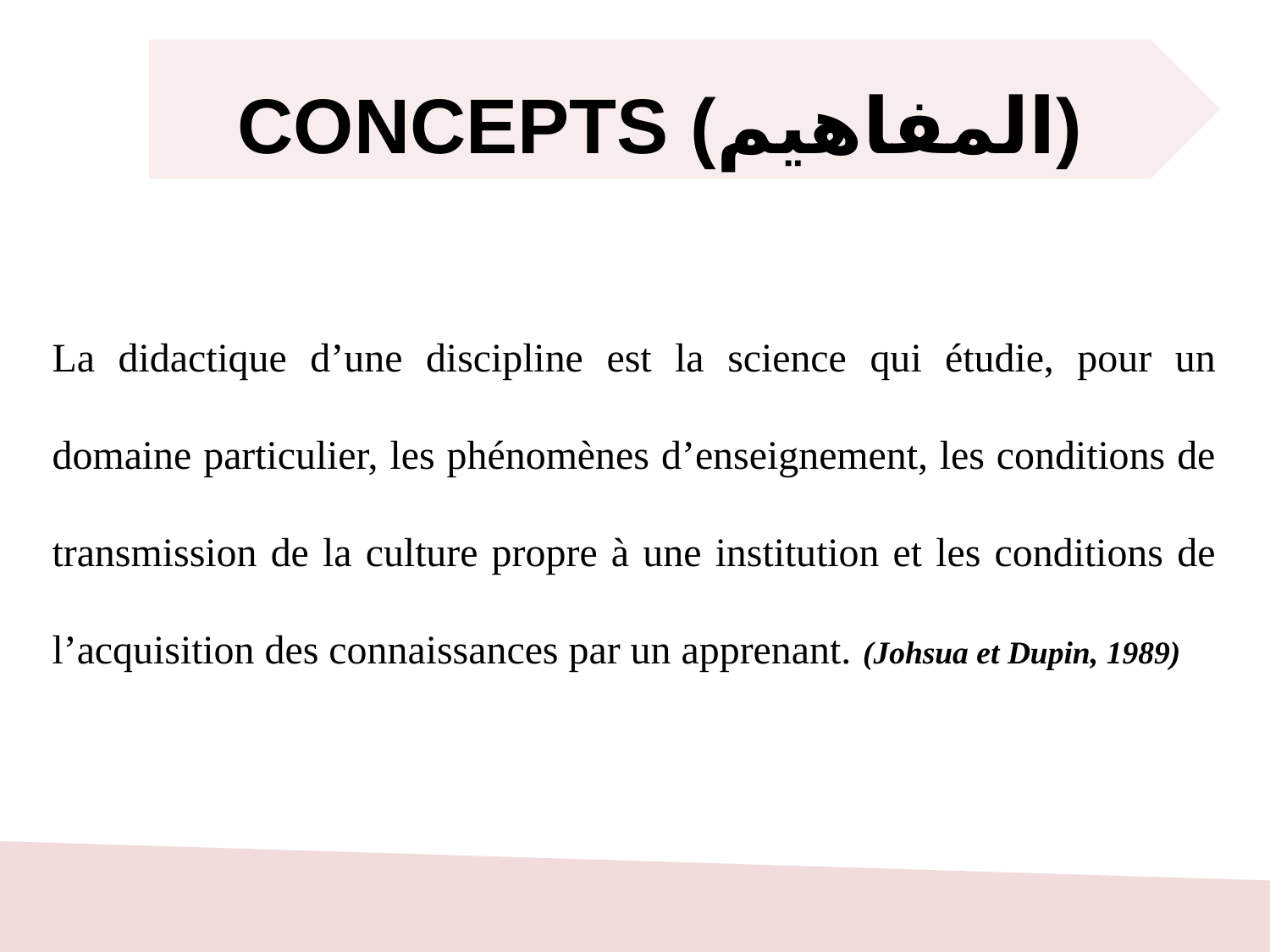

CONCEPTS (المفاهيم)

La didactique d’une discipline est la science qui étudie, pour un domaine particulier, les phénomènes d’enseignement, les conditions de transmission de la culture propre à une institution et les conditions de l’acquisition des connaissances par un apprenant. (Johsua et Dupin, 1989)

9